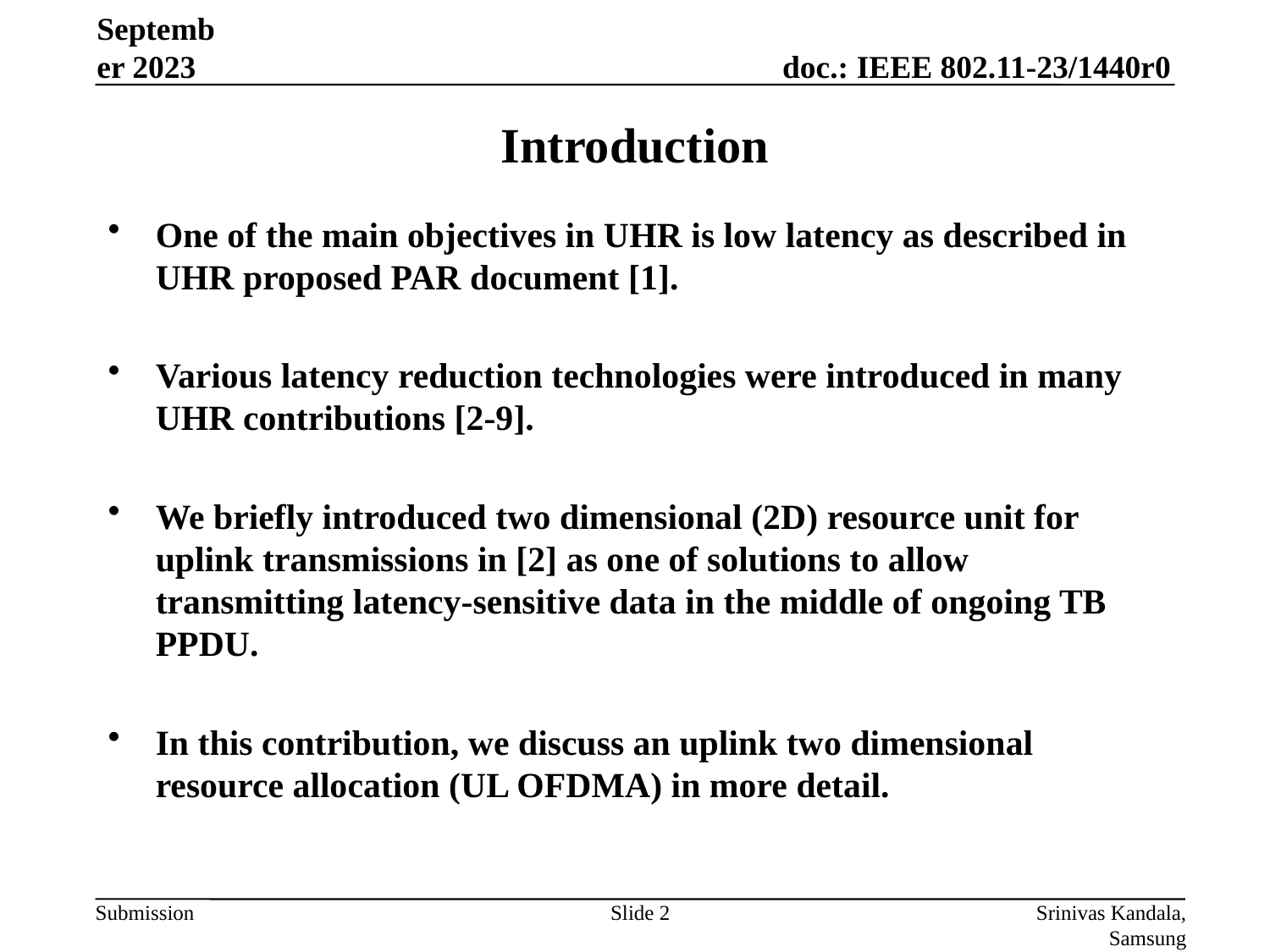

September 2023
# Introduction
One of the main objectives in UHR is low latency as described in UHR proposed PAR document [1].

Various latency reduction technologies were introduced in many UHR contributions [2-9].

We briefly introduced two dimensional (2D) resource unit for uplink transmissions in [2] as one of solutions to allow transmitting latency-sensitive data in the middle of ongoing TB PPDU.

In this contribution, we discuss an uplink two dimensional resource allocation (UL OFDMA) in more detail.

Slide 2
Srinivas Kandala, Samsung